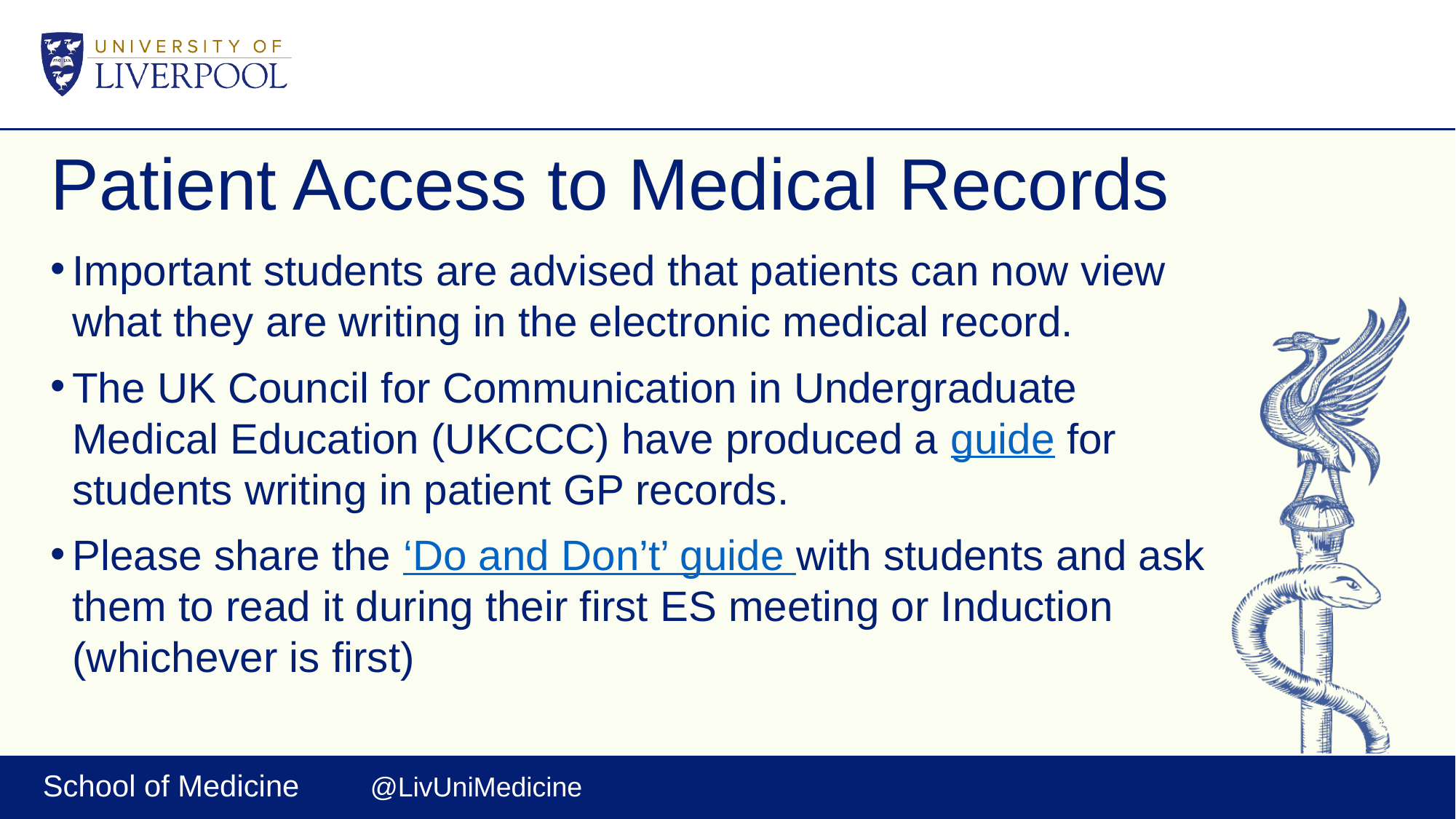

# Patient Access to Medical Records
Important students are advised that patients can now view what they are writing in the electronic medical record.
The UK Council for Communication in Undergraduate Medical Education (UKCCC) have produced a guide for students writing in patient GP records.
Please share the ‘Do and Don’t’ guide with students and ask them to read it during their first ES meeting or Induction (whichever is first)